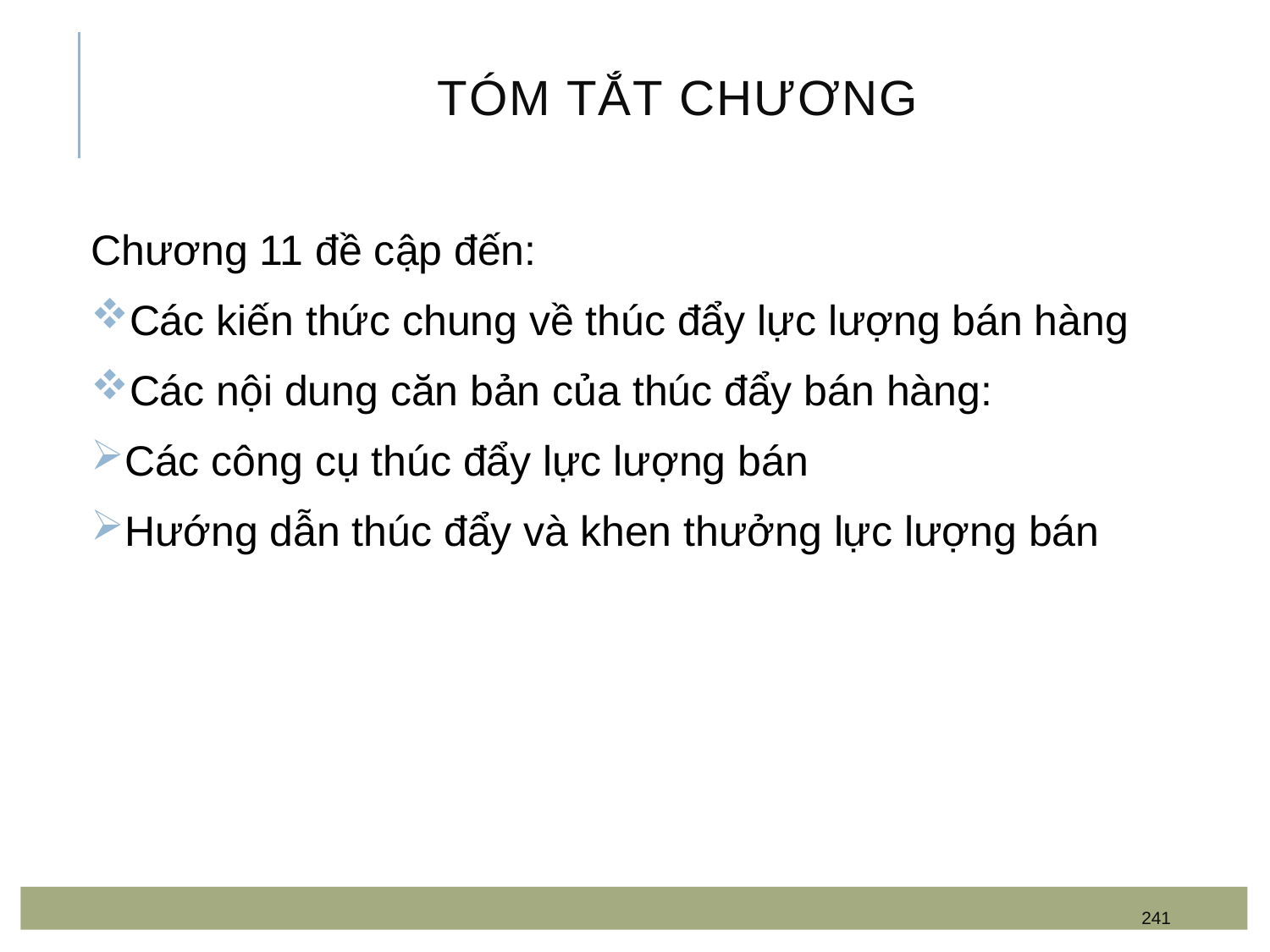

# Tóm tắt chương
Chương 11 đề cập đến:
Các kiến thức chung về thúc đẩy lực lượng bán hàng
Các nội dung căn bản của thúc đẩy bán hàng:
Các công cụ thúc đẩy lực lượng bán
Hướng dẫn thúc đẩy và khen thưởng lực lượng bán

241